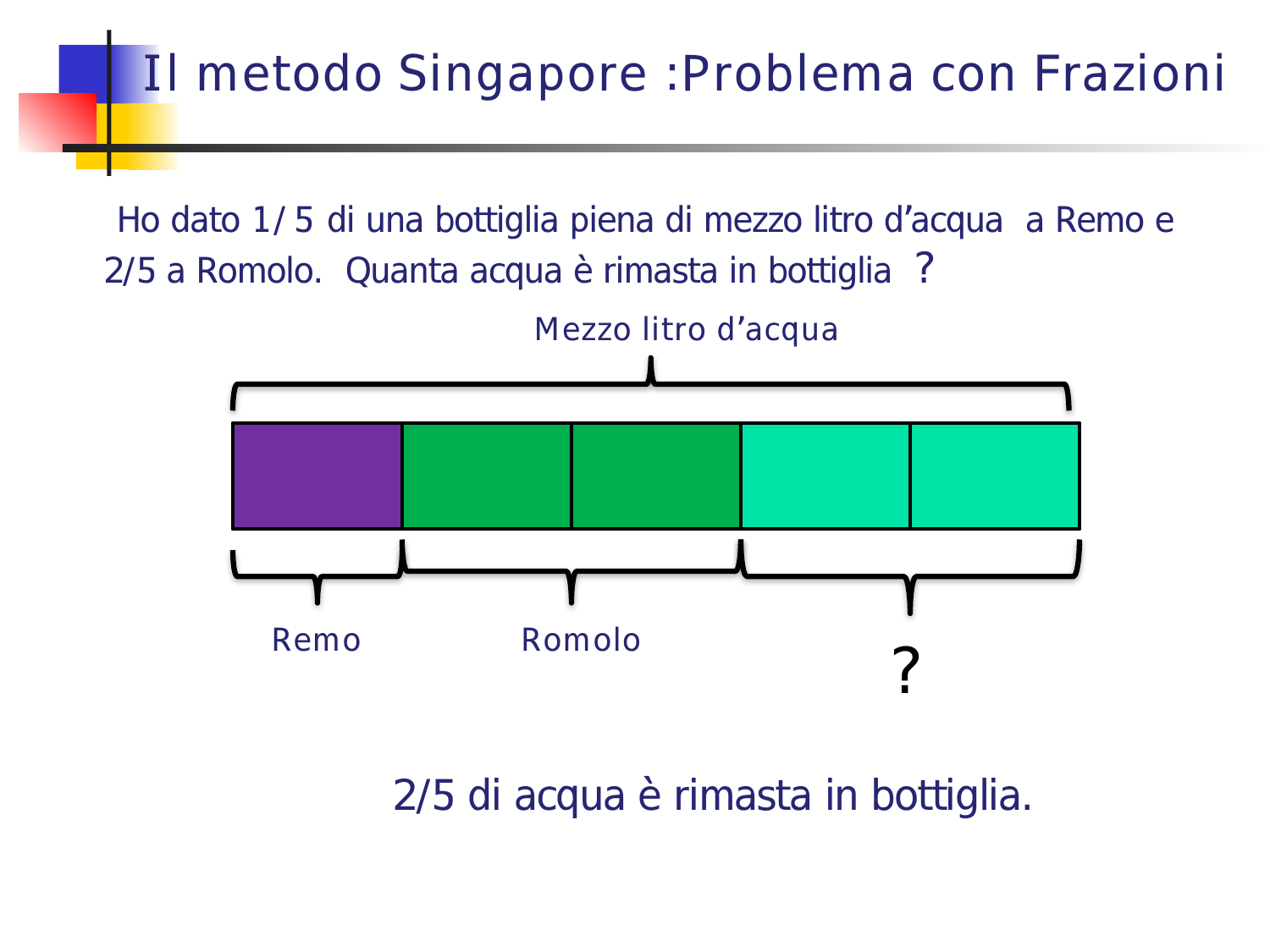

Il metodo Singapore :Problema con Frazioni
 Ho dato 1/5 di una bottiglia piena di mezzo litro d’acqua  a Remo e 2/5 a Romolo.  Quanta acqua è rimasta in bottiglia  ?
Mezzo litro d’acqua

Remo
Romolo
?
2/5 di acqua è rimasta in bottiglia.